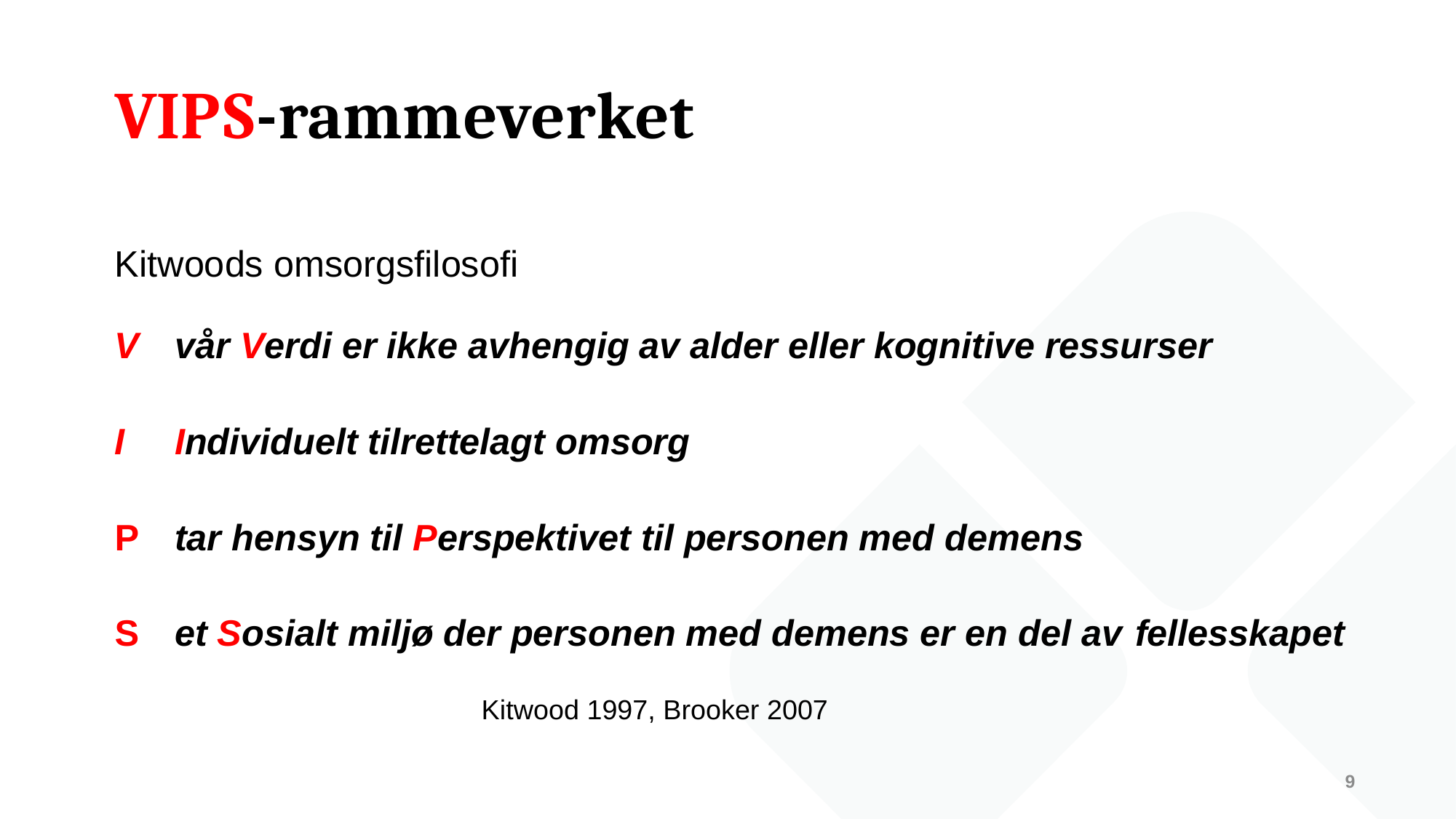

# VIPS-rammeverket

Kitwoods omsorgsfilosofi

V  	vår Verdi er ikke avhengig av alder eller kognitive ressurser

I  	Individuelt tilrettelagt omsorg

P	tar hensyn til Perspektivet til personen med demens

S	et Sosialt miljø der personen med demens er en del av 	fellesskapet

						 Kitwood 1997, Brooker 2007

9